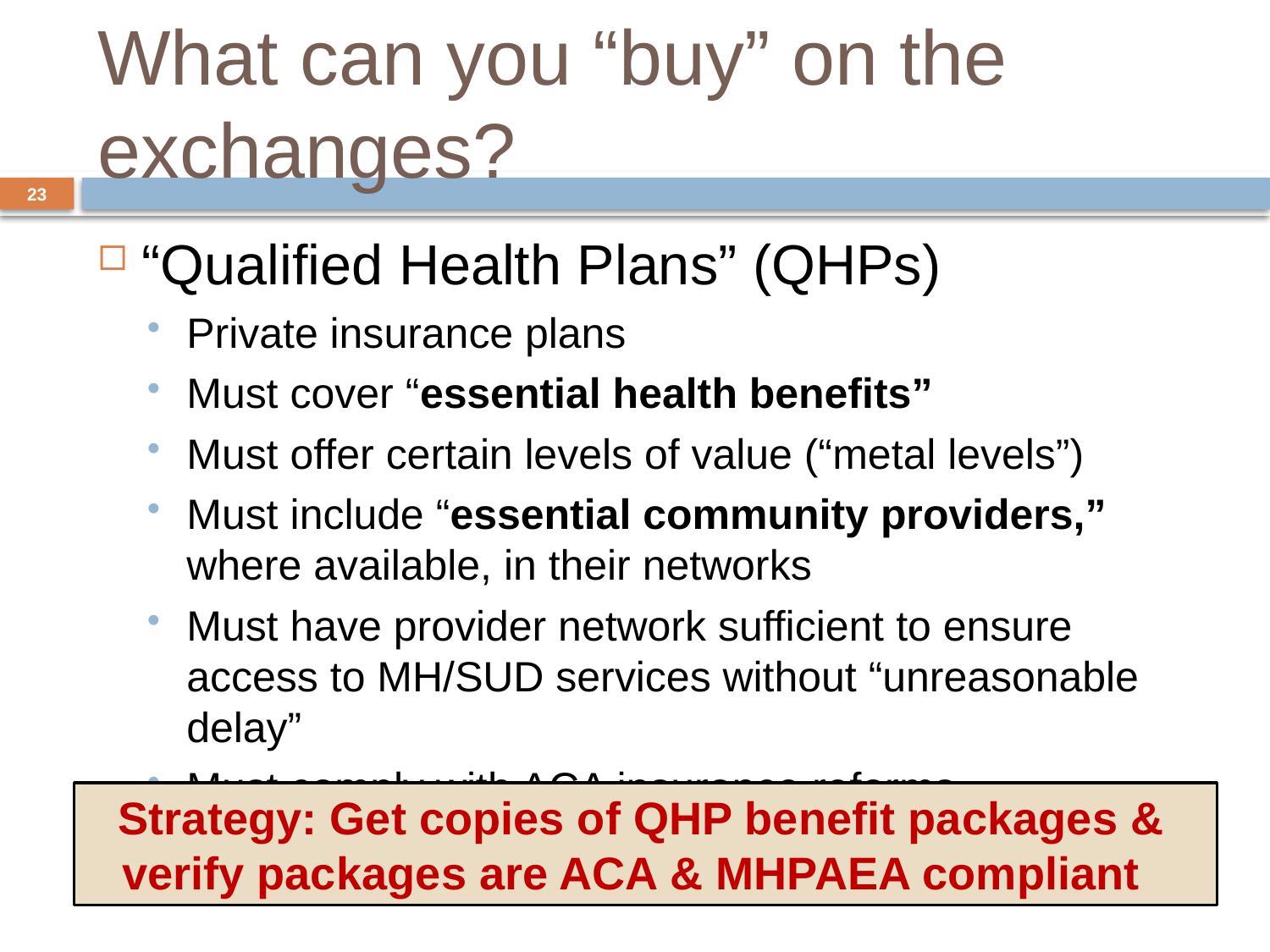

# What can you “buy” on the exchanges?
23
“Qualified Health Plans” (QHPs)
Private insurance plans
Must cover “essential health benefits”
Must offer certain levels of value (“metal levels”)
Must include “essential community providers,” where available, in their networks
Must have provider network sufficient to ensure access to MH/SUD services without “unreasonable delay”
Must comply with ACA insurance reforms

Strategy: Get copies of QHP benefit packages & verify packages are ACA & MHPAEA compliant